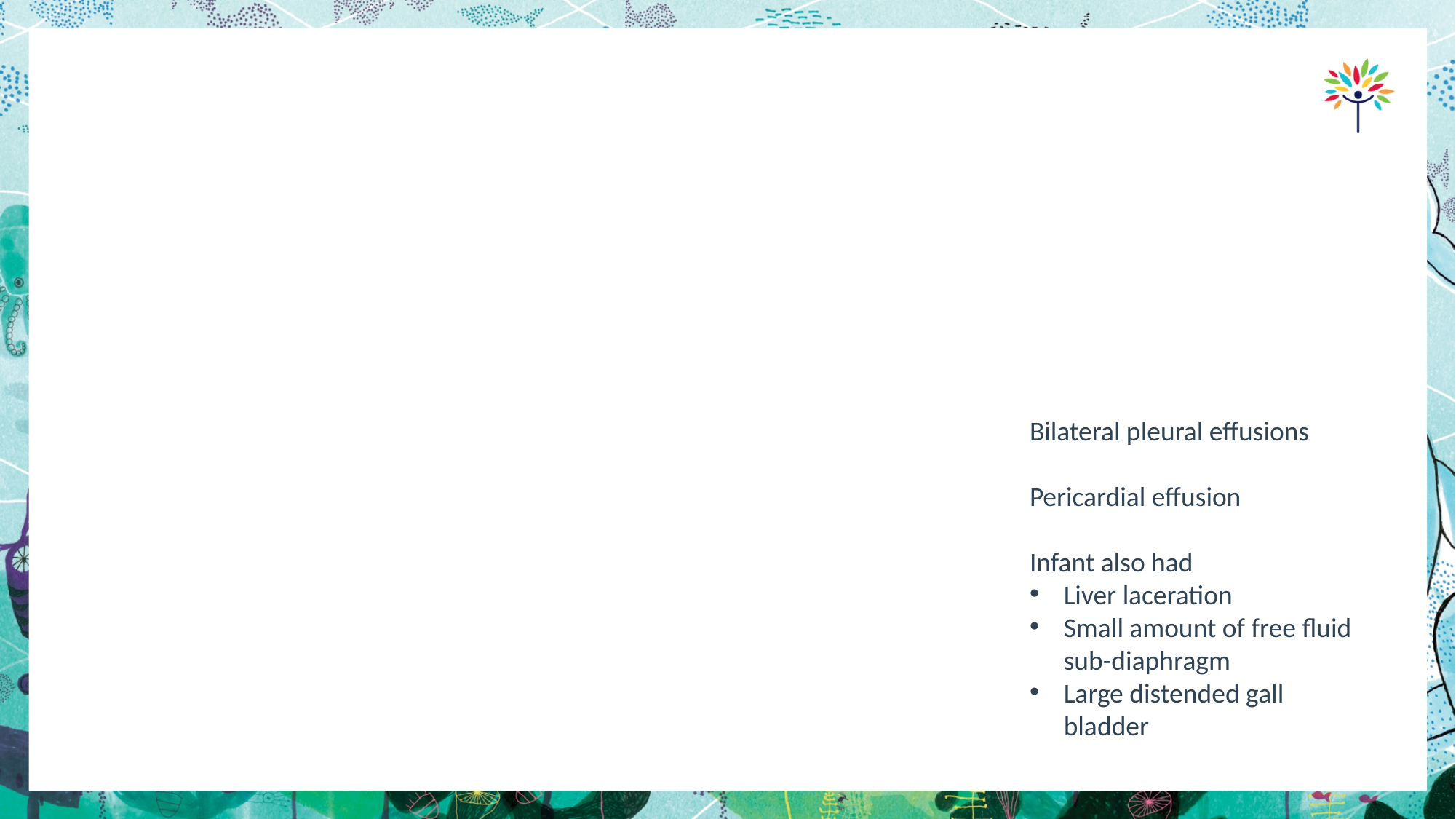

Bilateral pleural effusions

Pericardial effusion

Infant also had
Liver laceration
Small amount of free fluid sub-diaphragm
Large distended gall bladder